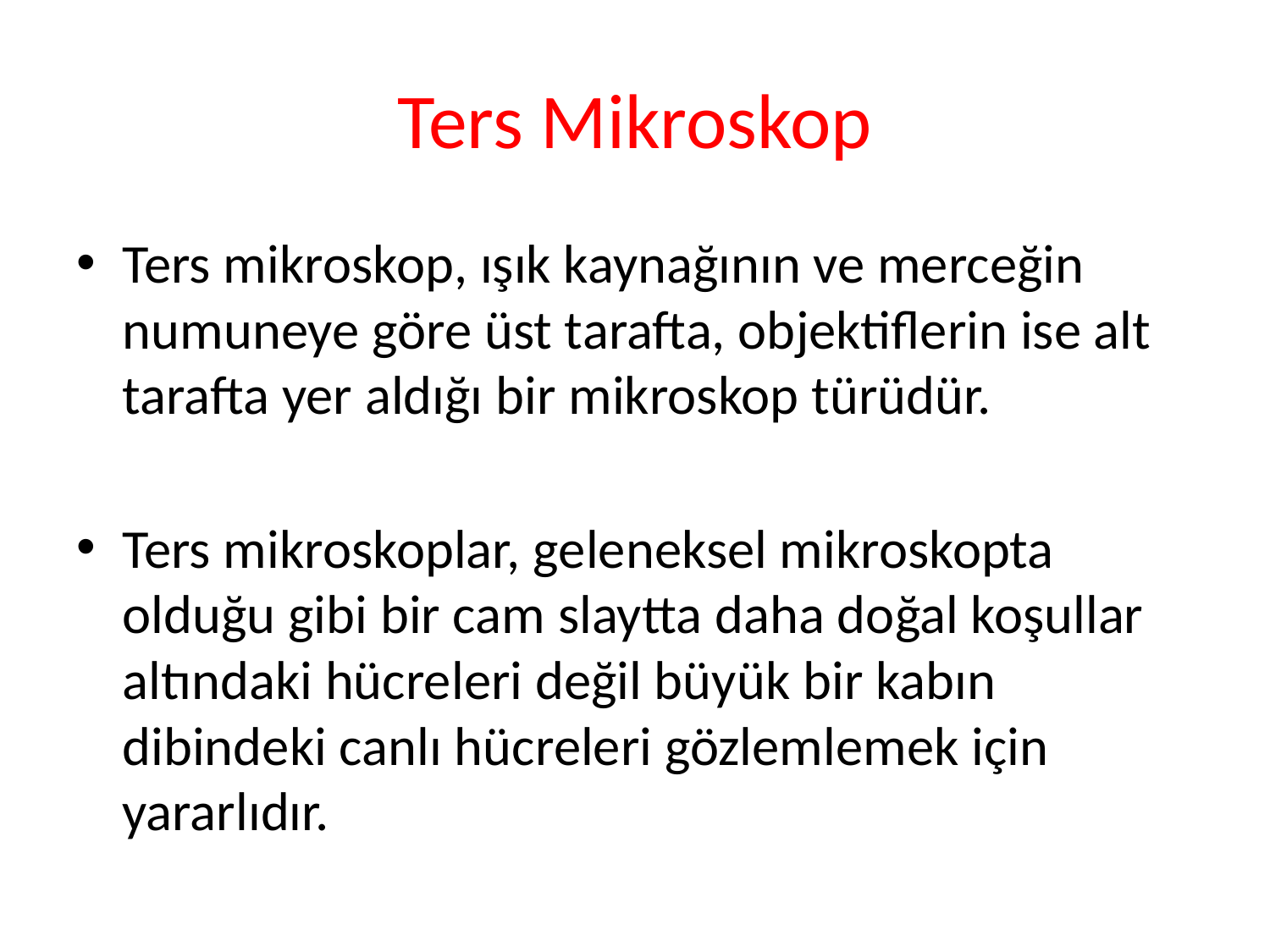

# Ters Mikroskop
Ters mikroskop, ışık kaynağının ve merceğin numuneye göre üst tarafta, objektiflerin ise alt tarafta yer aldığı bir mikroskop türüdür.

Ters mikroskoplar, geleneksel mikroskopta olduğu gibi bir cam slaytta daha doğal koşullar altındaki hücreleri değil büyük bir kabın dibindeki canlı hücreleri gözlemlemek için yararlıdır.